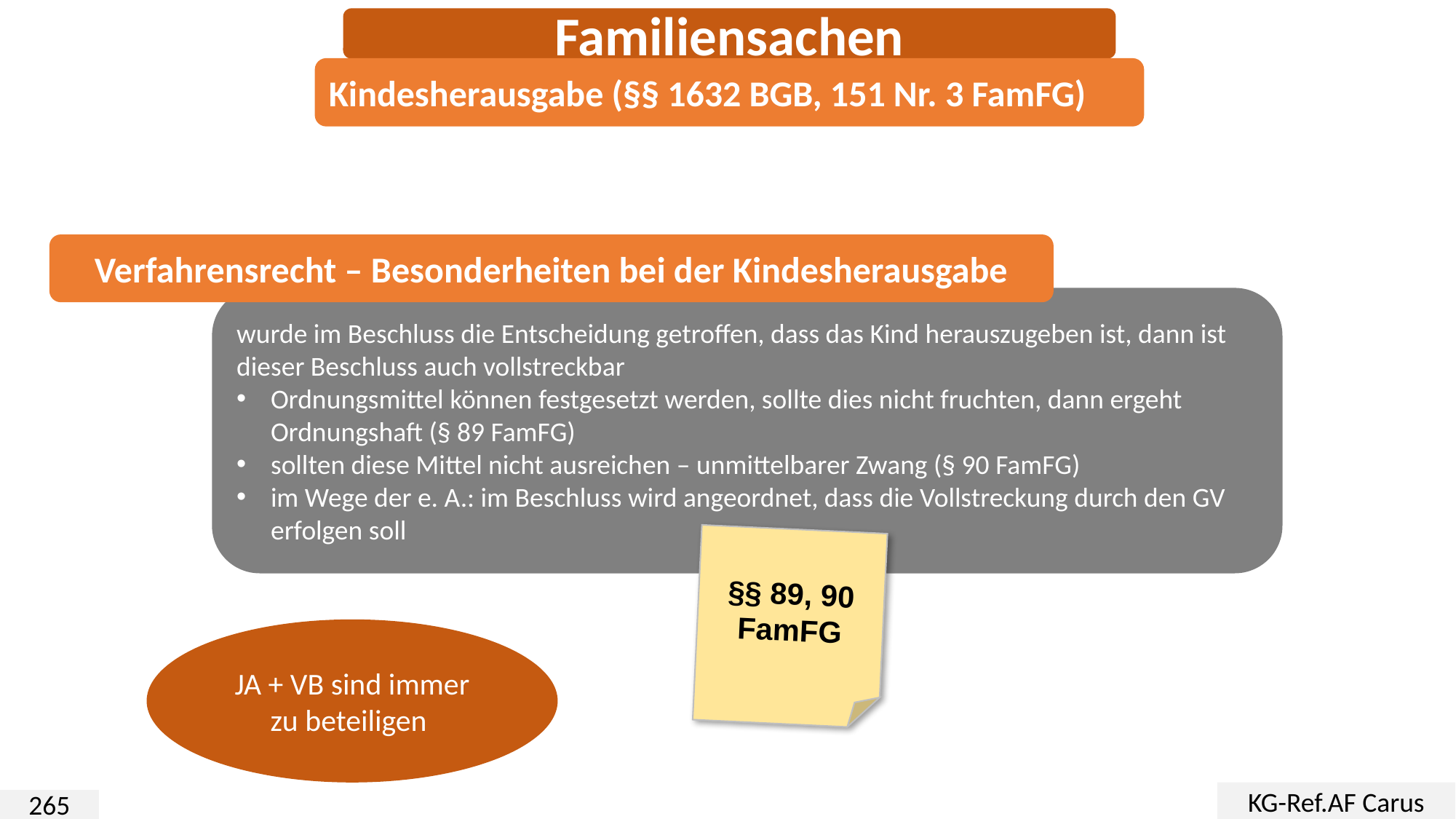

Familiensachen
Kindesherausgabe (§§ 1632 BGB, 151 Nr. 3 FamFG)
Verfahrensrecht – Besonderheiten bei der Kindesherausgabe
wurde im Beschluss die Entscheidung getroffen, dass das Kind herauszugeben ist, dann ist dieser Beschluss auch vollstreckbar
Ordnungsmittel können festgesetzt werden, sollte dies nicht fruchten, dann ergeht Ordnungshaft (§ 89 FamFG)
sollten diese Mittel nicht ausreichen – unmittelbarer Zwang (§ 90 FamFG)
im Wege der e. A.: im Beschluss wird angeordnet, dass die Vollstreckung durch den GV erfolgen soll
§§ 89, 90 FamFG
JA + VB sind immer zu beteiligen
KG-Ref.AF Carus
265